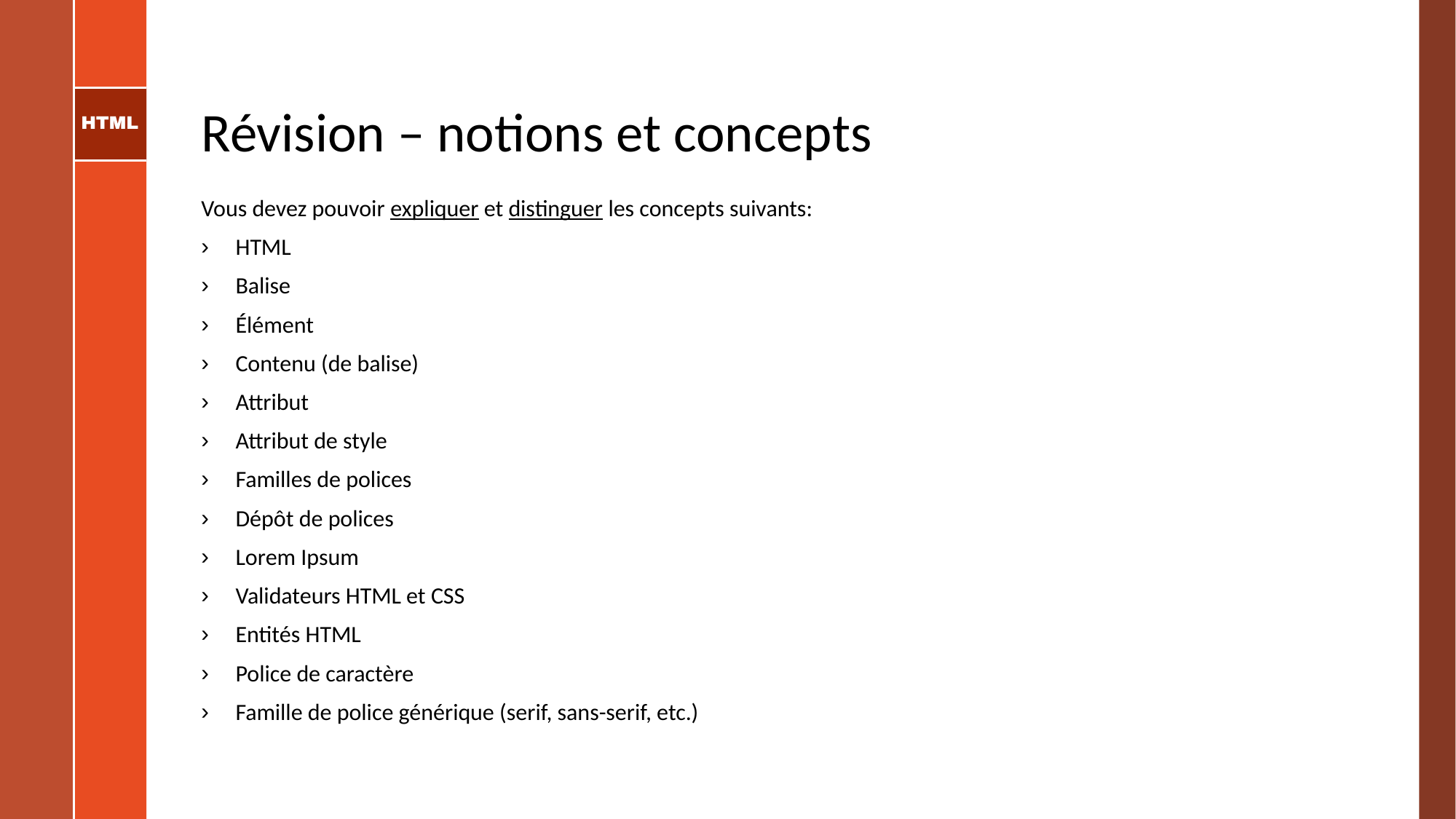

# Révision – notions et concepts
Vous devez pouvoir expliquer et distinguer les concepts suivants:
HTML
Balise
Élément
Contenu (de balise)
Attribut
Attribut de style
Familles de polices
Dépôt de polices
Lorem Ipsum
Validateurs HTML et CSS
Entités HTML
Police de caractère
Famille de police générique (serif, sans-serif, etc.)